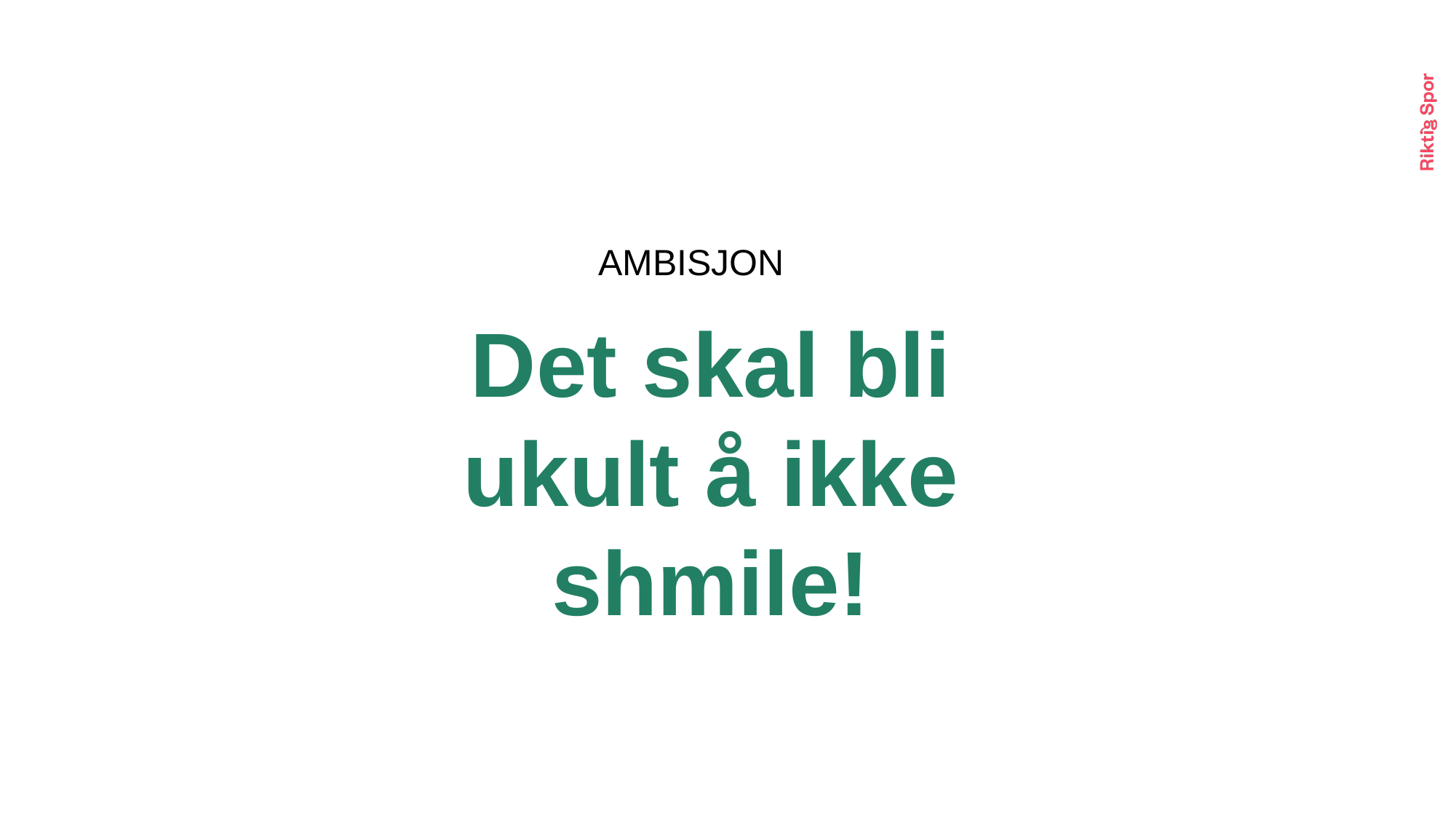

AMBISJON
Det skal bli ukult å ikke shmile!